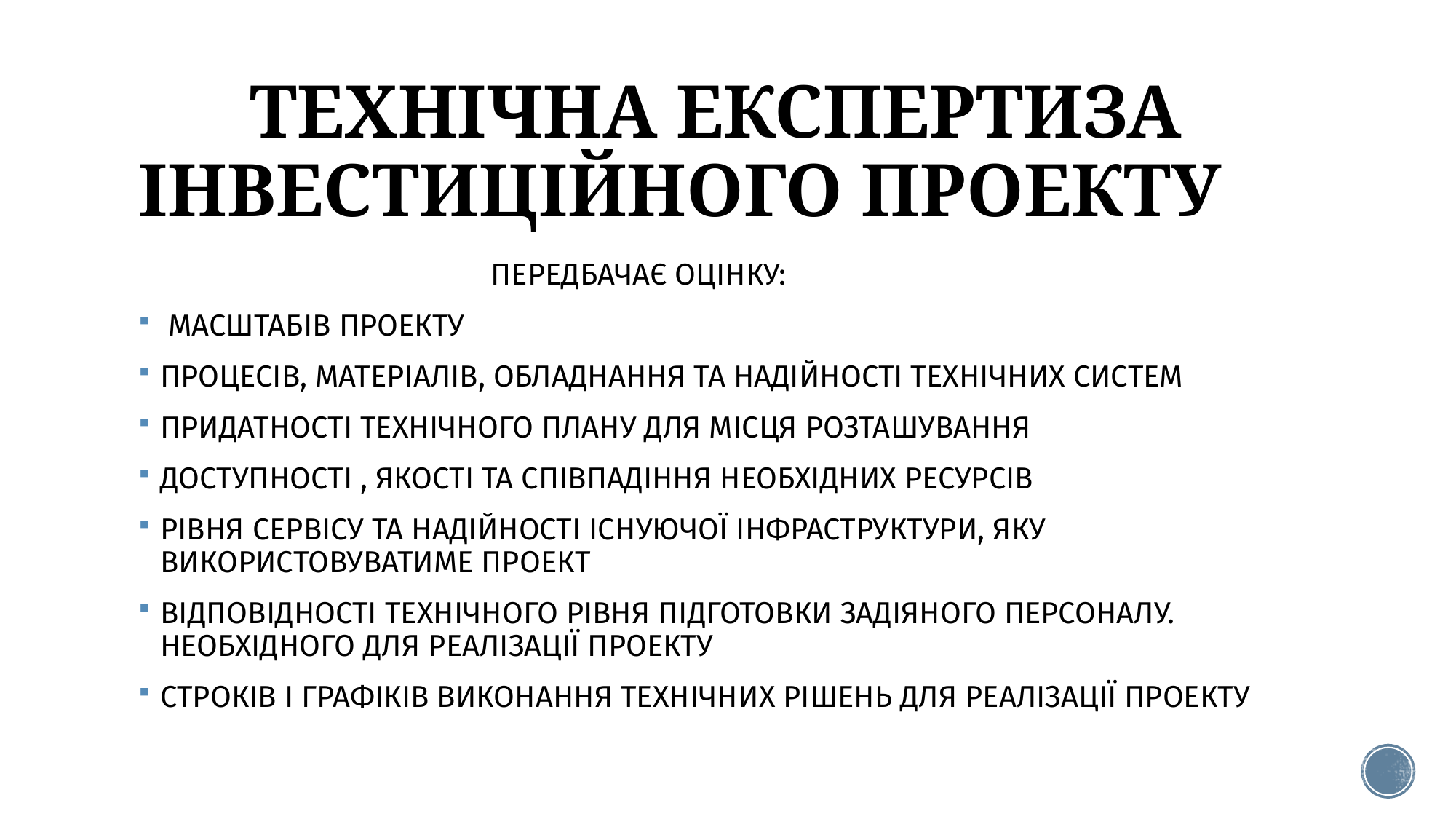

# ТЕХНІЧНА ЕКСПЕРТИЗА ІНВЕСТИЦІЙНОГО ПРОЕКТУ
                                            ПЕРЕДБАЧАЄ ОЦІНКУ:
 МАСШТАБІВ ПРОЕКТУ
ПРОЦЕСІВ, МАТЕРІАЛІВ, ОБЛАДНАННЯ ТА НАДІЙНОСТІ ТЕХНІЧНИХ СИСТЕМ
ПРИДАТНОСТІ ТЕХНІЧНОГО ПЛАНУ ДЛЯ МІСЦЯ РОЗТАШУВАННЯ
ДОСТУПНОСТІ , ЯКОСТІ ТА СПІВПАДІННЯ НЕОБХІДНИХ РЕСУРСІВ
РІВНЯ СЕРВІСУ ТА НАДІЙНОСТІ ІСНУЮЧОЇ ІНФРАСТРУКТУРИ, ЯКУ ВИКОРИСТОВУВАТИМЕ ПРОЕКТ
ВІДПОВІДНОСТІ ТЕХНІЧНОГО РІВНЯ ПІДГОТОВКИ ЗАДІЯНОГО ПЕРСОНАЛУ. НЕОБХІДНОГО ДЛЯ РЕАЛІЗАЦІЇ ПРОЕКТУ
СТРОКІВ І ГРАФІКІВ ВИКОНАННЯ ТЕХНІЧНИХ РІШЕНЬ ДЛЯ РЕАЛІЗАЦІЇ ПРОЕКТУ